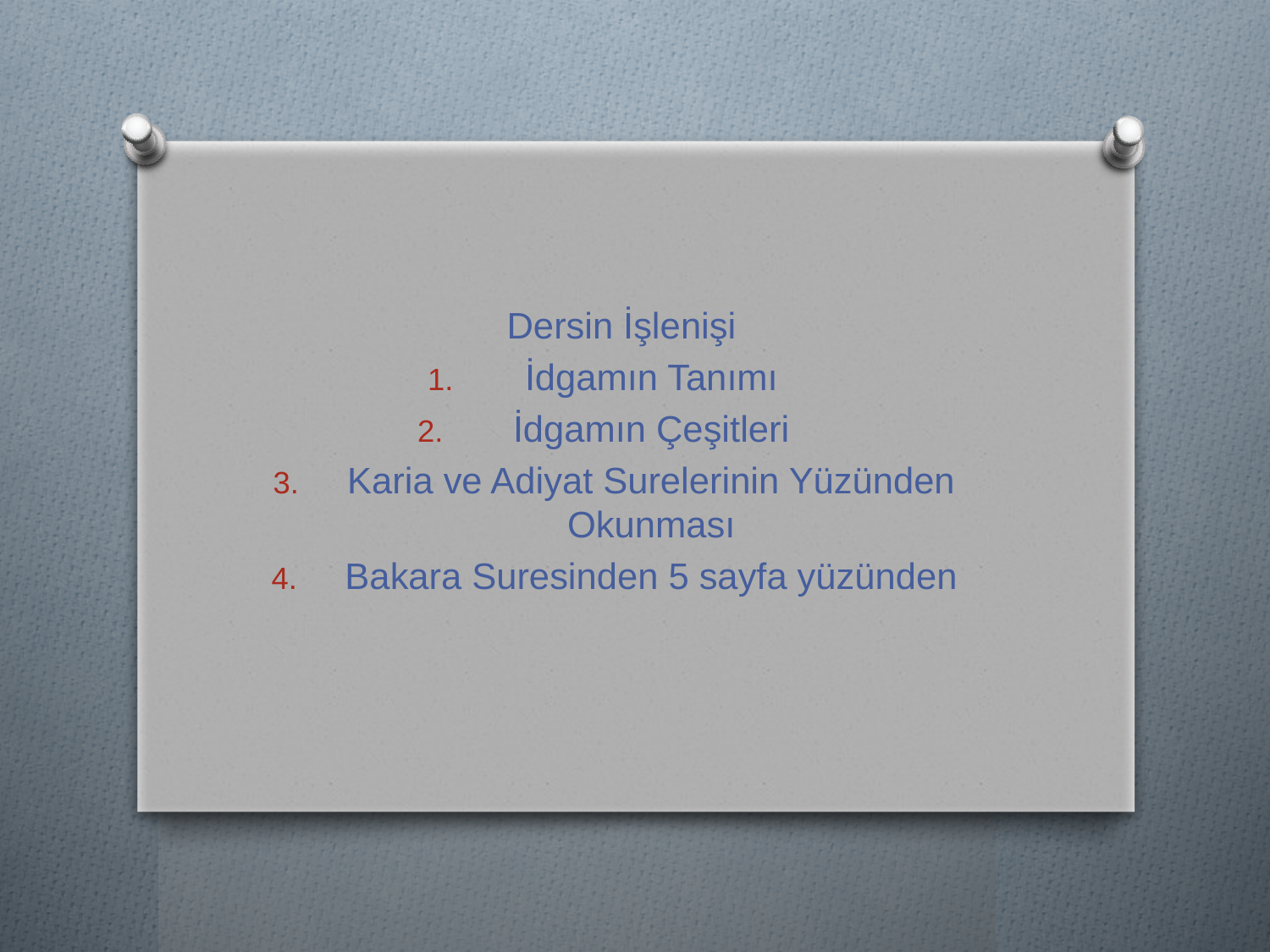

Dersin İşlenişi
İdgamın Tanımı
İdgamın Çeşitleri
Karia ve Adiyat Surelerinin Yüzünden Okunması
Bakara Suresinden 5 sayfa yüzünden